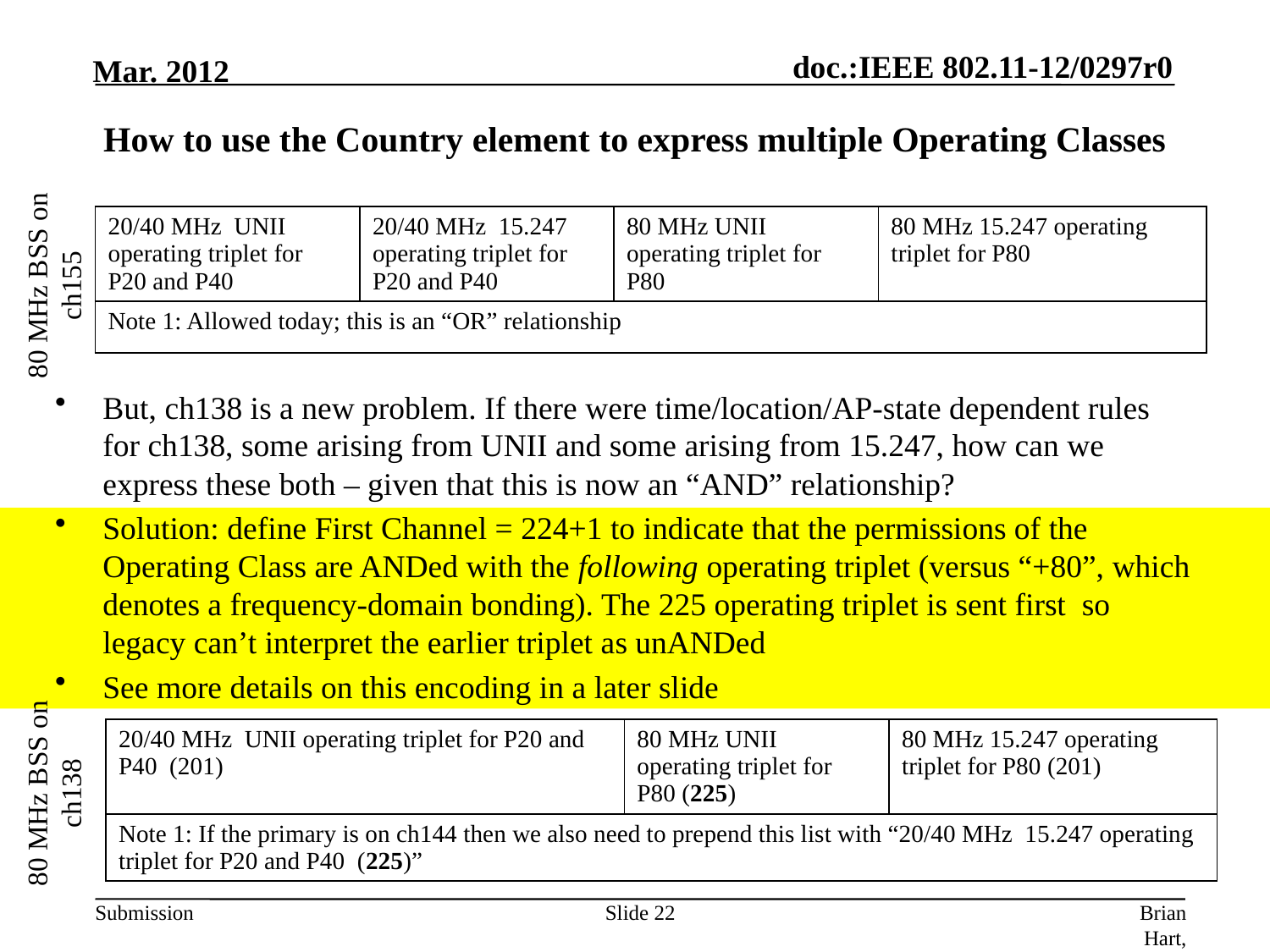

# How to use the Country element to express multiple Operating Classes
| 20/40 MHz UNII operating triplet for P20 and P40 | 20/40 MHz 15.247 operating triplet for P20 and P40 | 80 MHz UNII operating triplet for P80 | 80 MHz 15.247 operating triplet for P80 |
| --- | --- | --- | --- |
| Note 1: Allowed today; this is an “OR” relationship |  |  |  |
80 MHz BSS on ch155
But, ch138 is a new problem. If there were time/location/AP-state dependent rules for ch138, some arising from UNII and some arising from 15.247, how can we express these both – given that this is now an “AND” relationship?
Solution: define First Channel = 224+1 to indicate that the permissions of the Operating Class are ANDed with the following operating triplet (versus “+80”, which denotes a frequency-domain bonding). The 225 operating triplet is sent first  so legacy can’t interpret the earlier triplet as unANDed
See more details on this encoding in a later slide

| 20/40 MHz UNII operating triplet for P20 and P40 (201) | 80 MHz UNII operating triplet for P80 (225) | 80 MHz 15.247 operating triplet for P80 (201) |
| --- | --- | --- |
| Note 1: If the primary is on ch144 then we also need to prepend this list with “20/40 MHz 15.247 operating triplet for P20 and P40 (225)” |  |  |
80 MHz BSS on ch138
Slide 22
Brian Hart, Cisco Systems